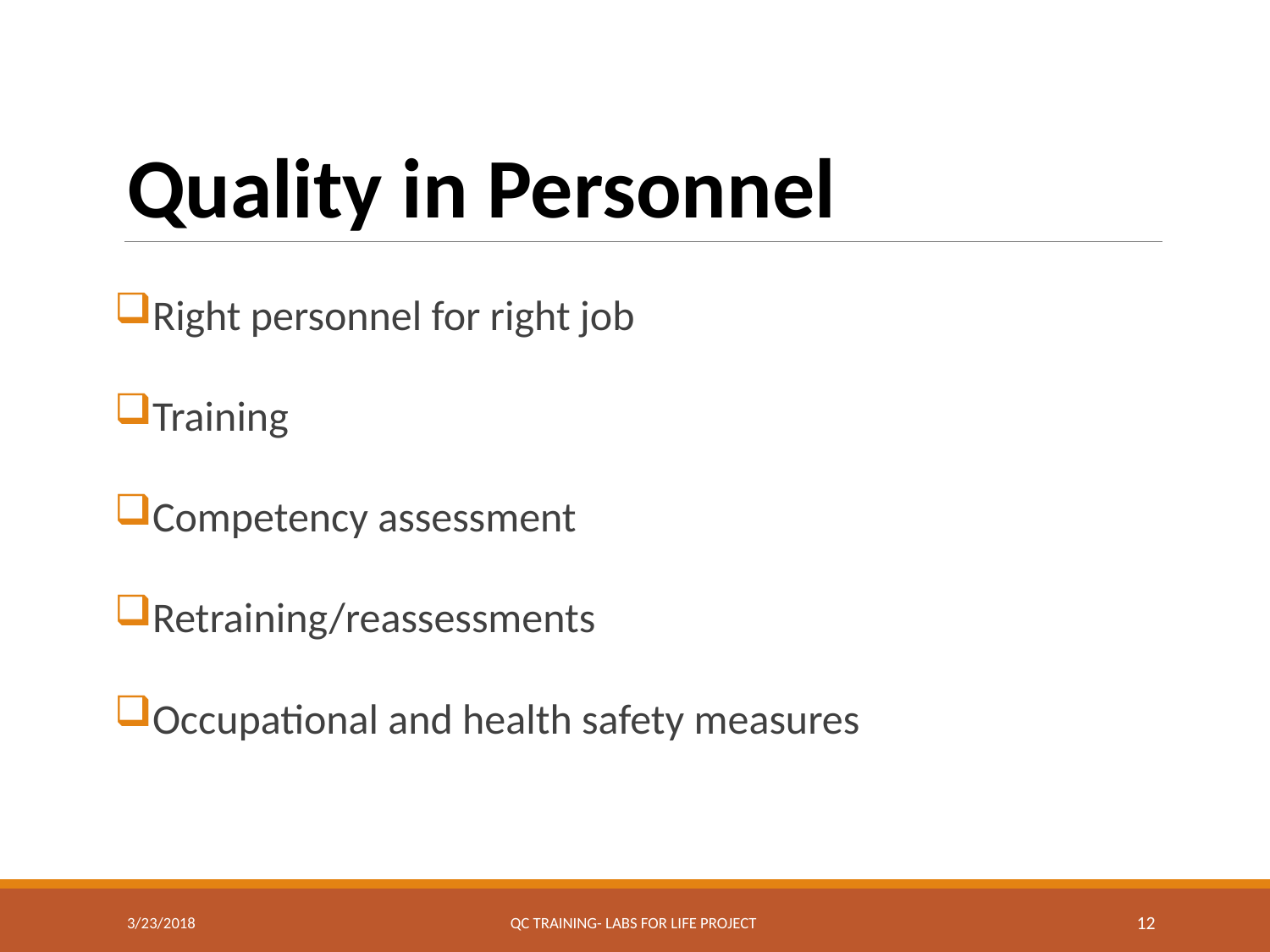

# Quality in Personnel
Right personnel for right job
Training
Competency assessment
Retraining/reassessments
Occupational and health safety measures

3/23/2018
QC Training- Labs for Life Project
12